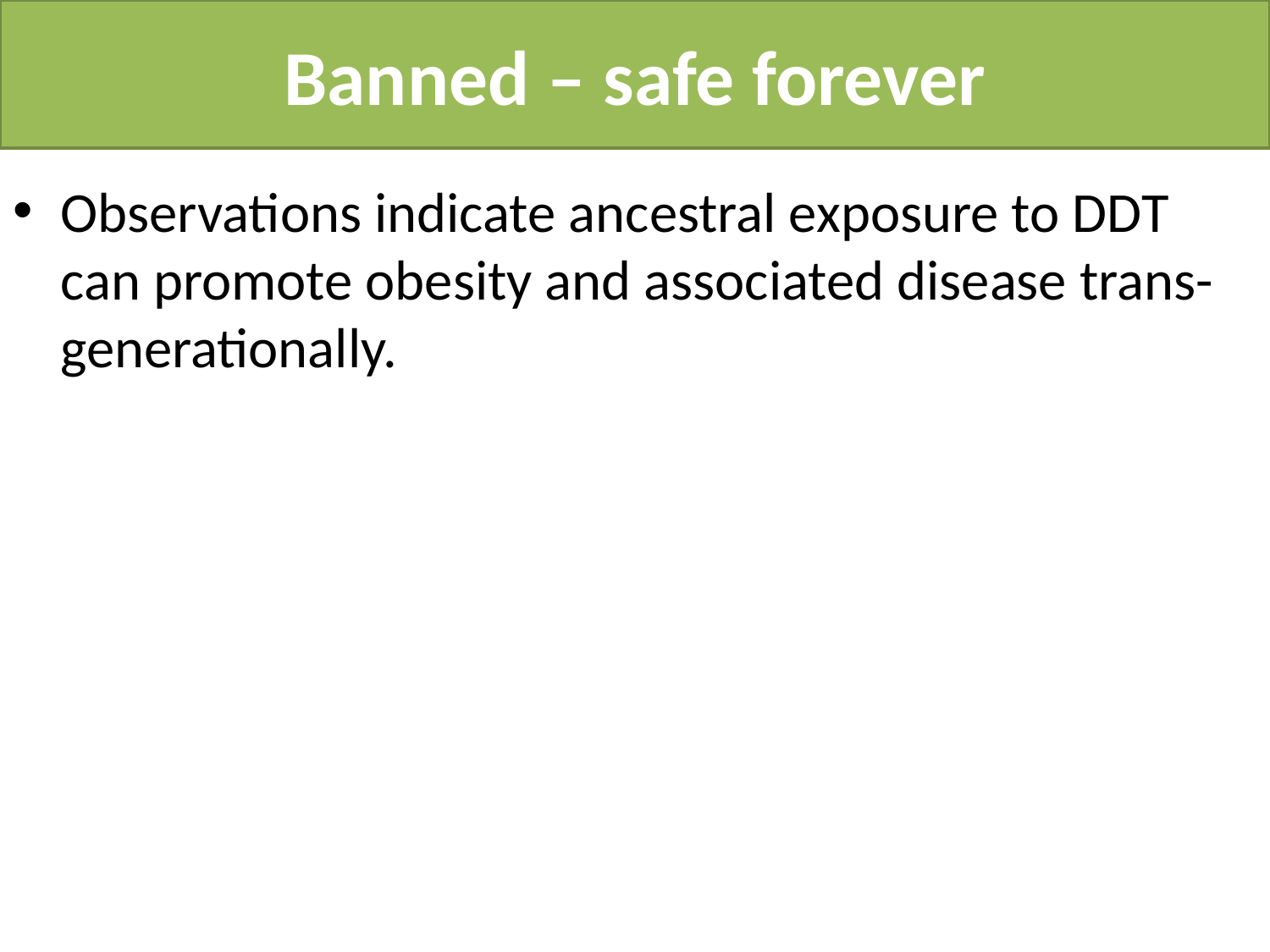

# Banned – safe forever
Observations indicate ancestral exposure to DDT can promote obesity and associated disease trans-generationally.